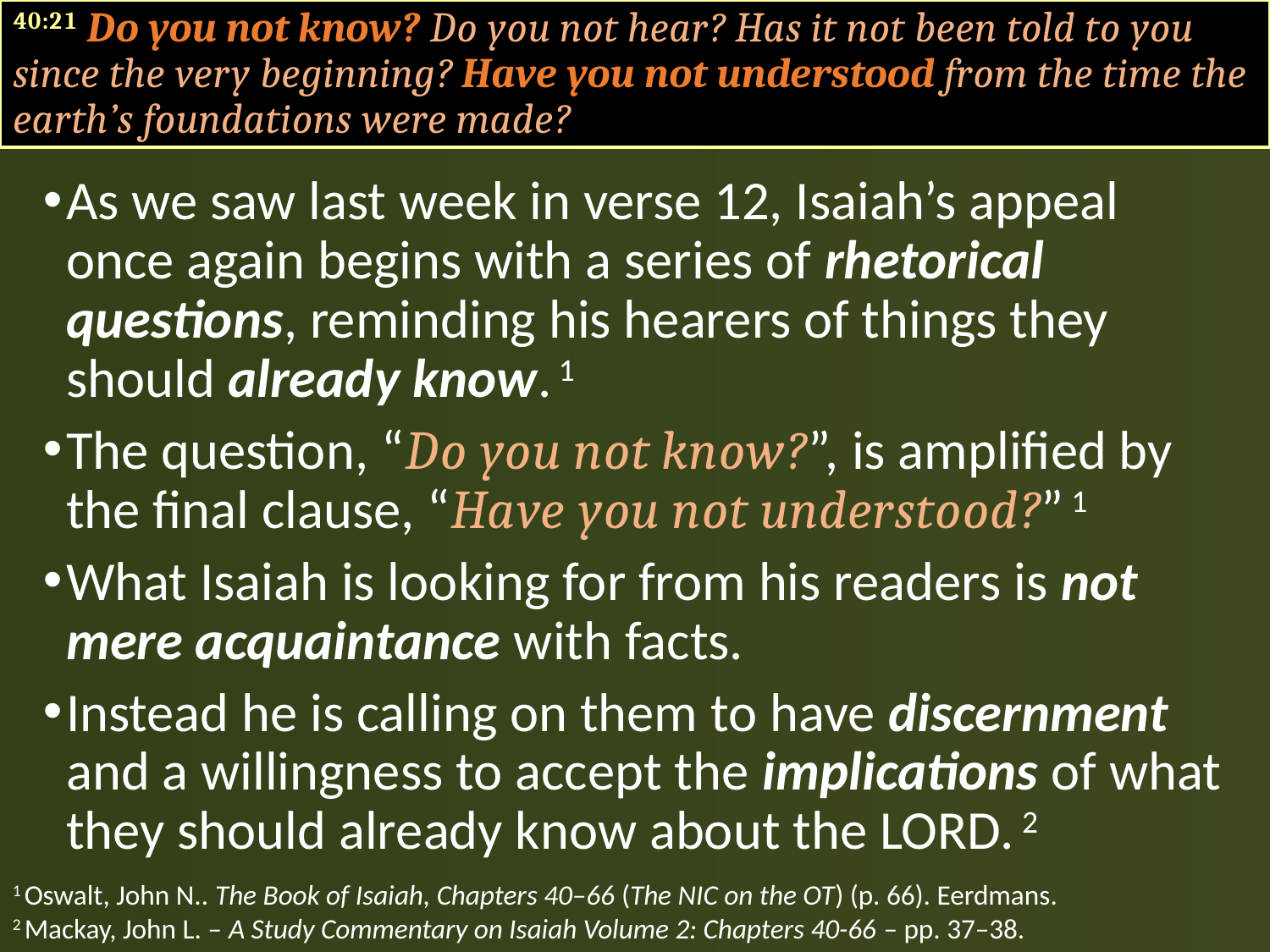

40:21 Do you not know? Do you not hear? Has it not been told to you since the very beginning? Have you not understood from the time the earth’s foundations were made?
As we saw last week in verse 12, Isaiah’s appeal once again begins with a series of rhetorical questions, reminding his hearers of things they should already know. 1
The question, “Do you not know?”, is amplified by the final clause, “Have you not understood?” 1
What Isaiah is looking for from his readers is not mere acquaintance with facts.
Instead he is calling on them to have discernment and a willingness to accept the implications of what they should already know about the LORD. 2
1 Oswalt, John N.. The Book of Isaiah, Chapters 40–66 (The NIC on the OT) (p. 66). Eerdmans.
2 Mackay, John L. – A Study Commentary on Isaiah Volume 2: Chapters 40-66 – pp. 37–38.